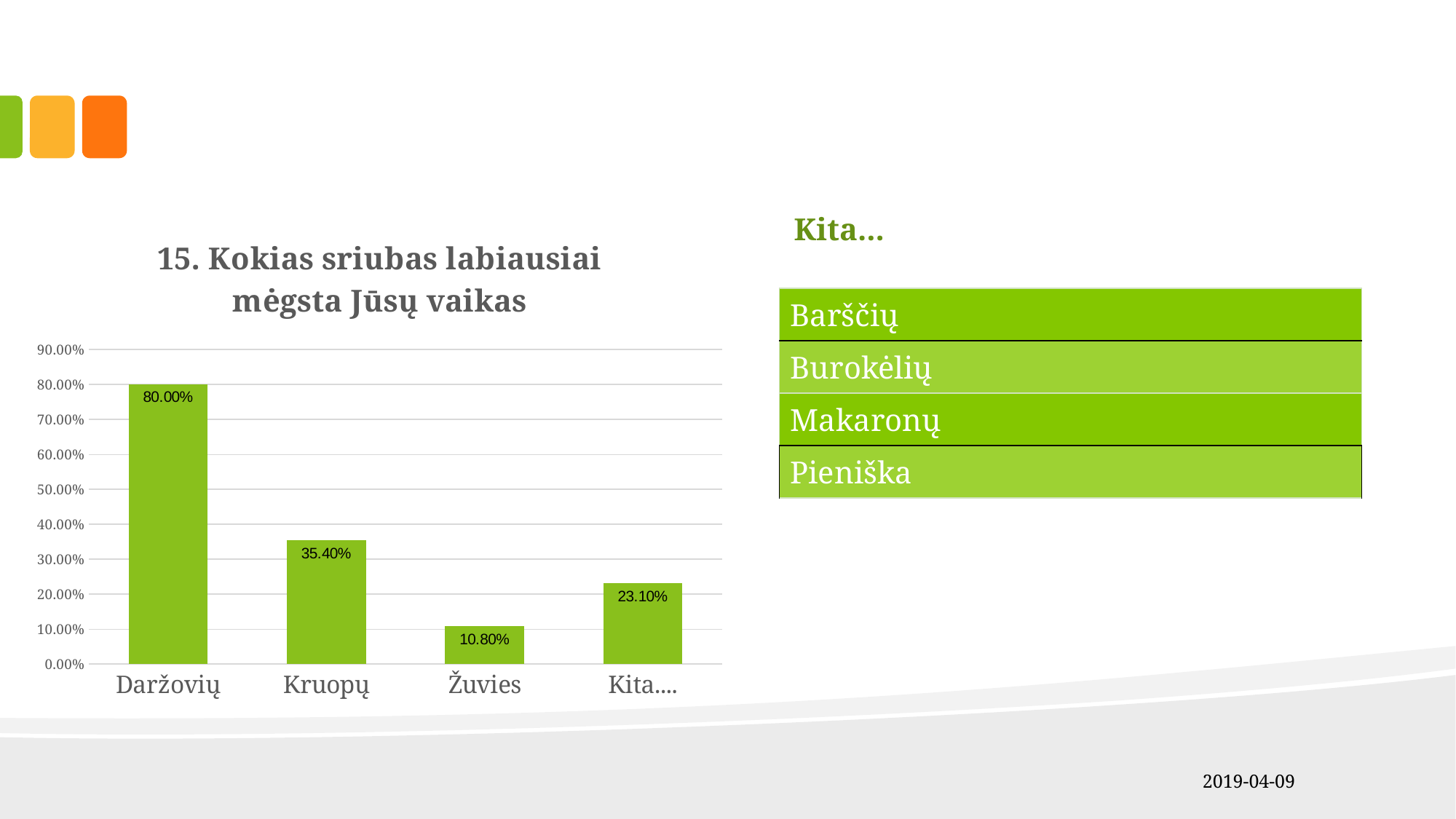

Kita...

### Chart: 15. Kokias sriubas labiausiai mėgsta Jūsų vaikas

| Category | 15. Kokias sriubas labiausiai mėgsta Jūsų vaikas |
|---|---|
| Daržovių | 0.8 |
| Kruopų | 0.354 |
| Žuvies | 0.108 |
| Kita.... | 0.231 |
| Barščių |
| --- |
| Burokėlių |
| Makaronų |
| Pieniška |
2019-04-09